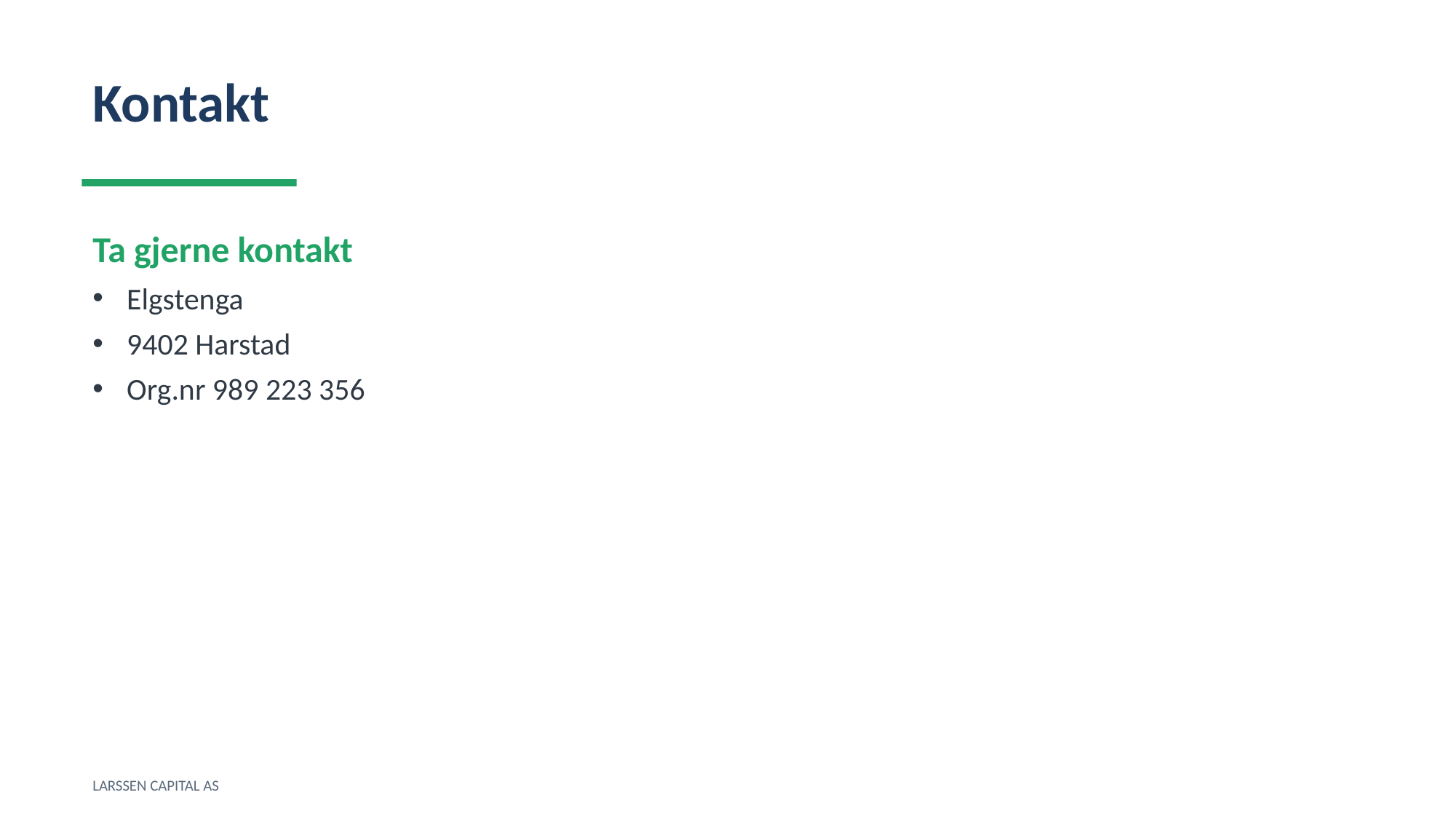

Kontakt

Ta gjerne kontakt
Elgstenga
9402 Harstad
Org.nr 989 223 356
LARSSEN CAPITAL AS